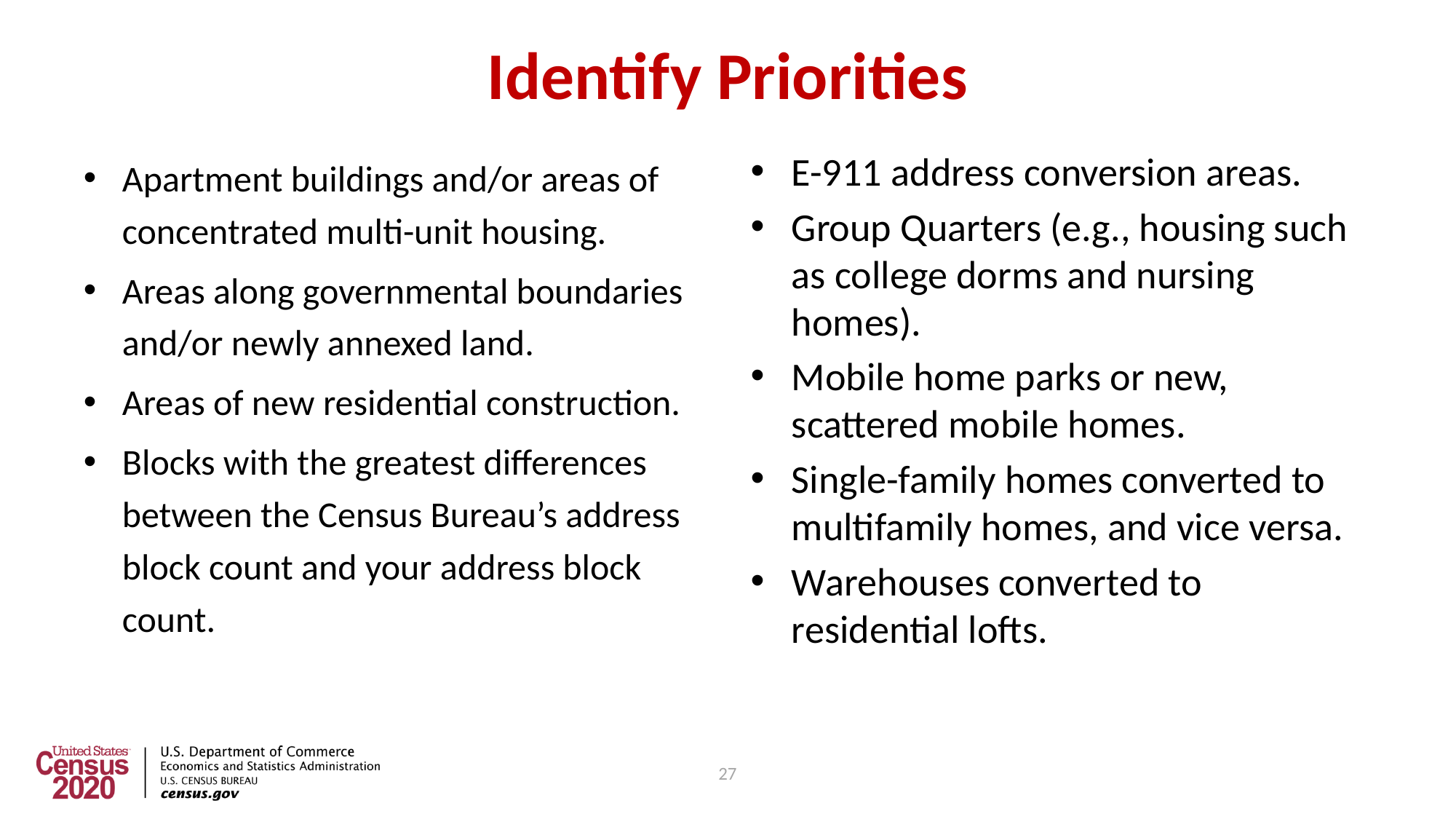

27
# Identify Priorities
Apartment buildings and/or areas of concentrated multi-unit housing.
Areas along governmental boundaries and/or newly annexed land.
Areas of new residential construction.
Blocks with the greatest differences between the Census Bureau’s address block count and your address block count.

E-911 address conversion areas.
Group Quarters (e.g., housing such as college dorms and nursing homes).
Mobile home parks or new, scattered mobile homes.
Single-family homes converted to multifamily homes, and vice versa.
Warehouses converted to residential lofts.